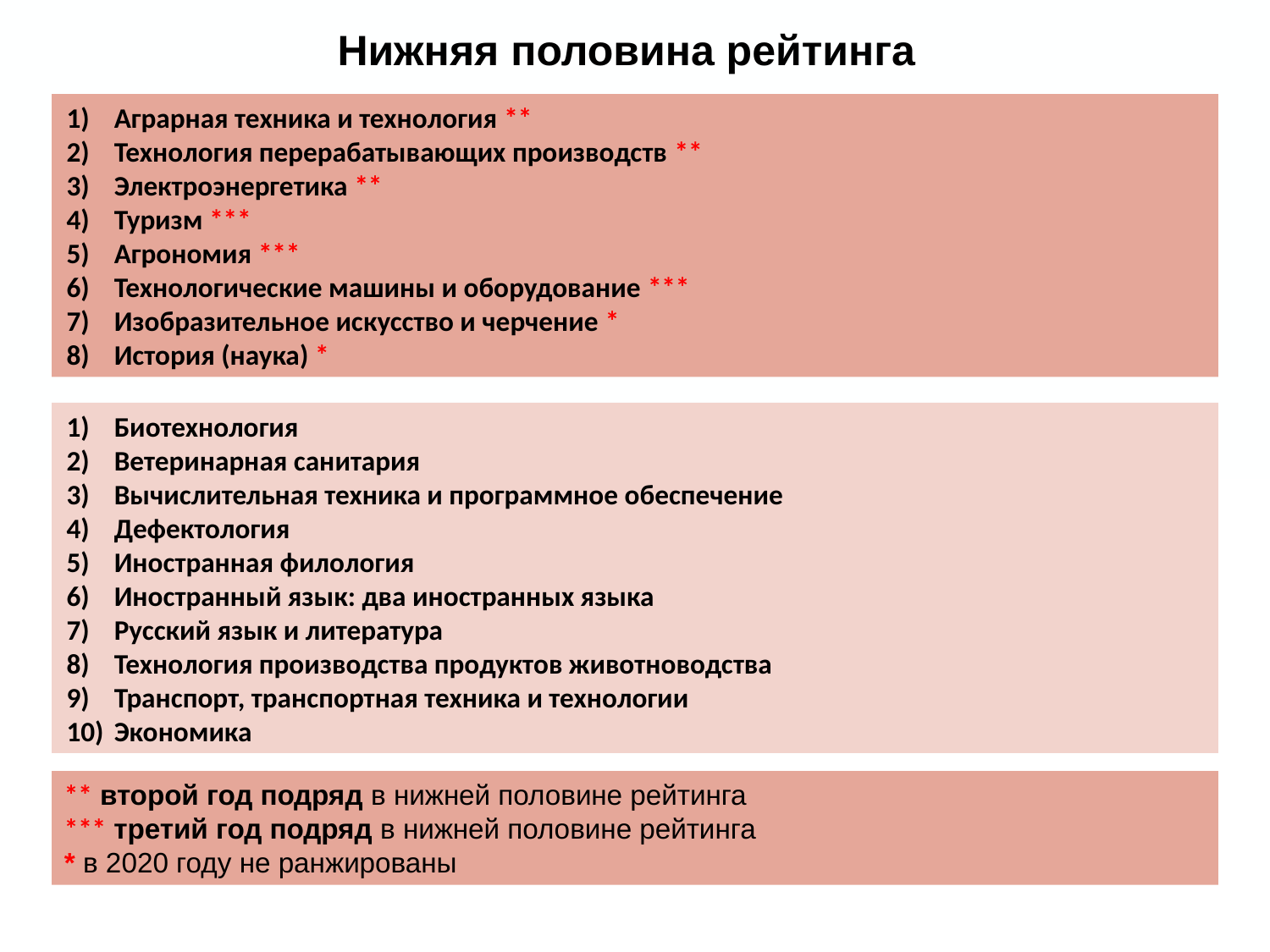

Нижняя половина рейтинга
Аграрная техника и технология **
Технология перерабатывающих производств **
Электроэнергетика **
Туризм ***
Агрономия ***
Технологические машины и оборудование ***
Изобразительное искусство и черчение *
История (наука) *
Биотехнология
Ветеринарная санитария
Вычислительная техника и программное обеспечение
Дефектология
Иностранная филология
Иностранный язык: два иностранных языка
Русский язык и литература
Технология производства продуктов животноводства
Транспорт, транспортная техника и технологии
Экономика
** второй год подряд в нижней половине рейтинга
*** третий год подряд в нижней половине рейтинга
* в 2020 году не ранжированы